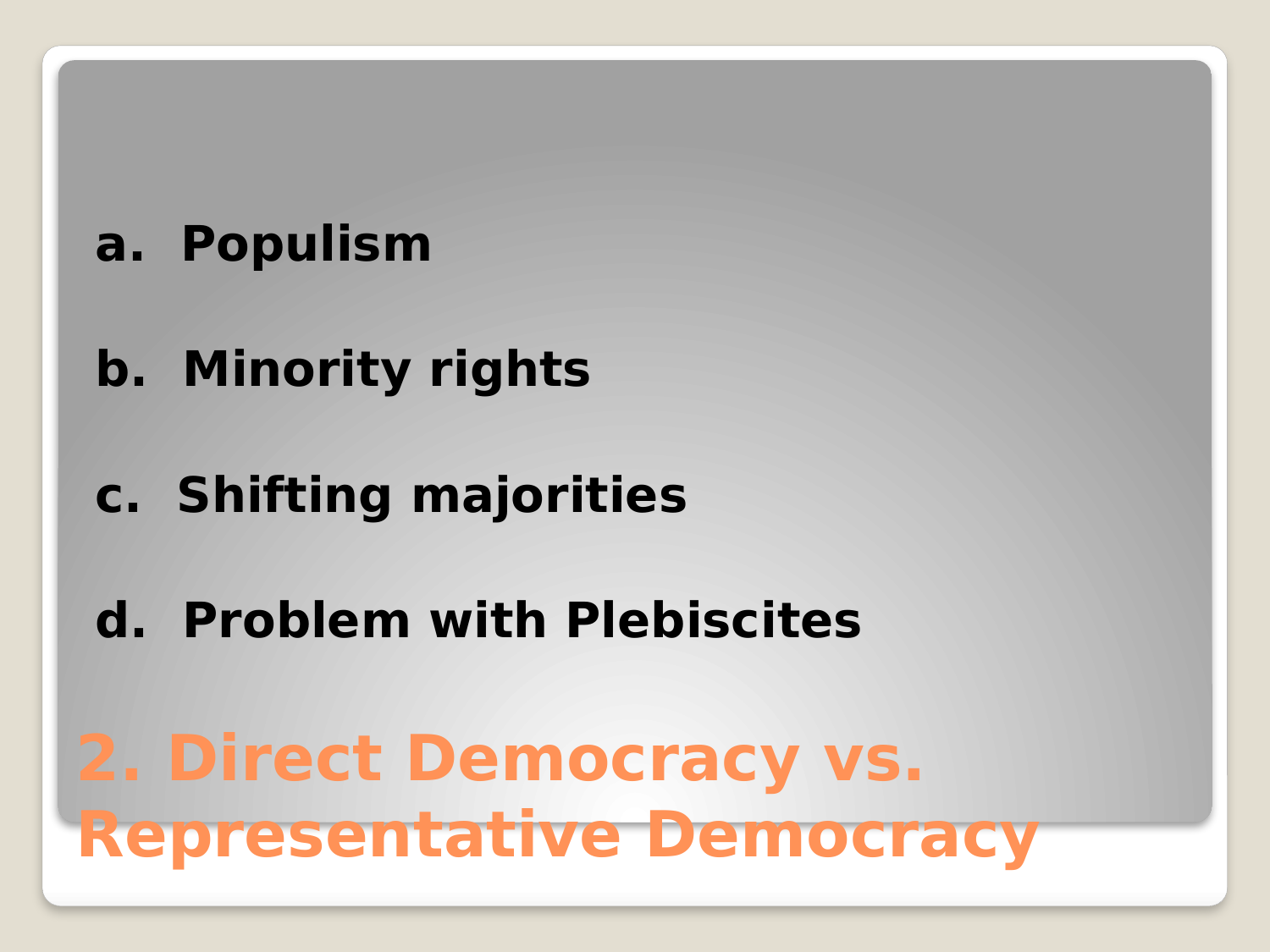

a.  Populism

b.  Minority rights

c.  Shifting majorities

d.  Problem with Plebiscites
# 2. Direct Democracy vs. Representative Democracy